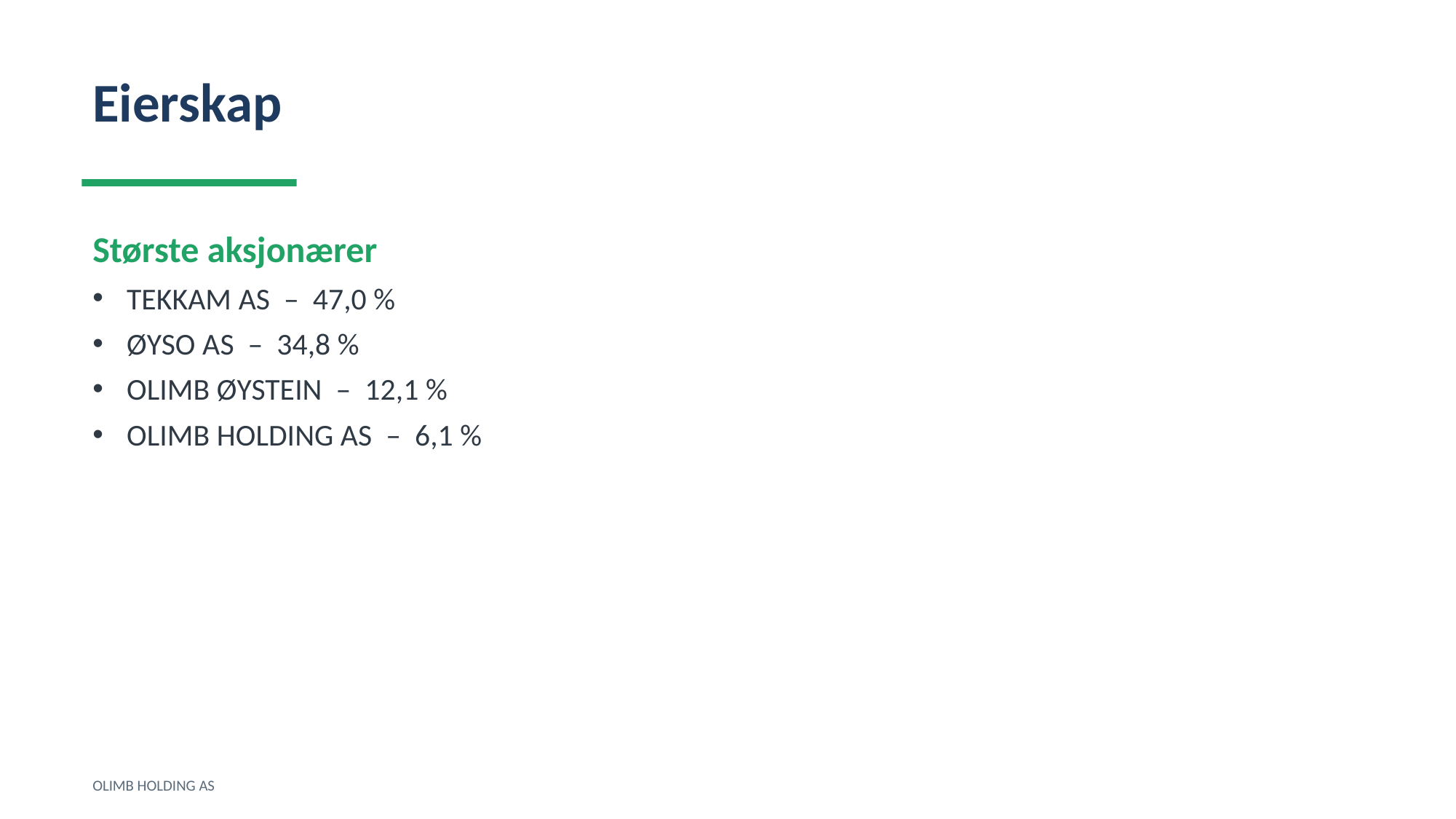

Eierskap

Største aksjonærer
TEKKAM AS  –  47,0 %
ØYSO AS  –  34,8 %
OLIMB ØYSTEIN  –  12,1 %
OLIMB HOLDING AS  –  6,1 %
OLIMB HOLDING AS